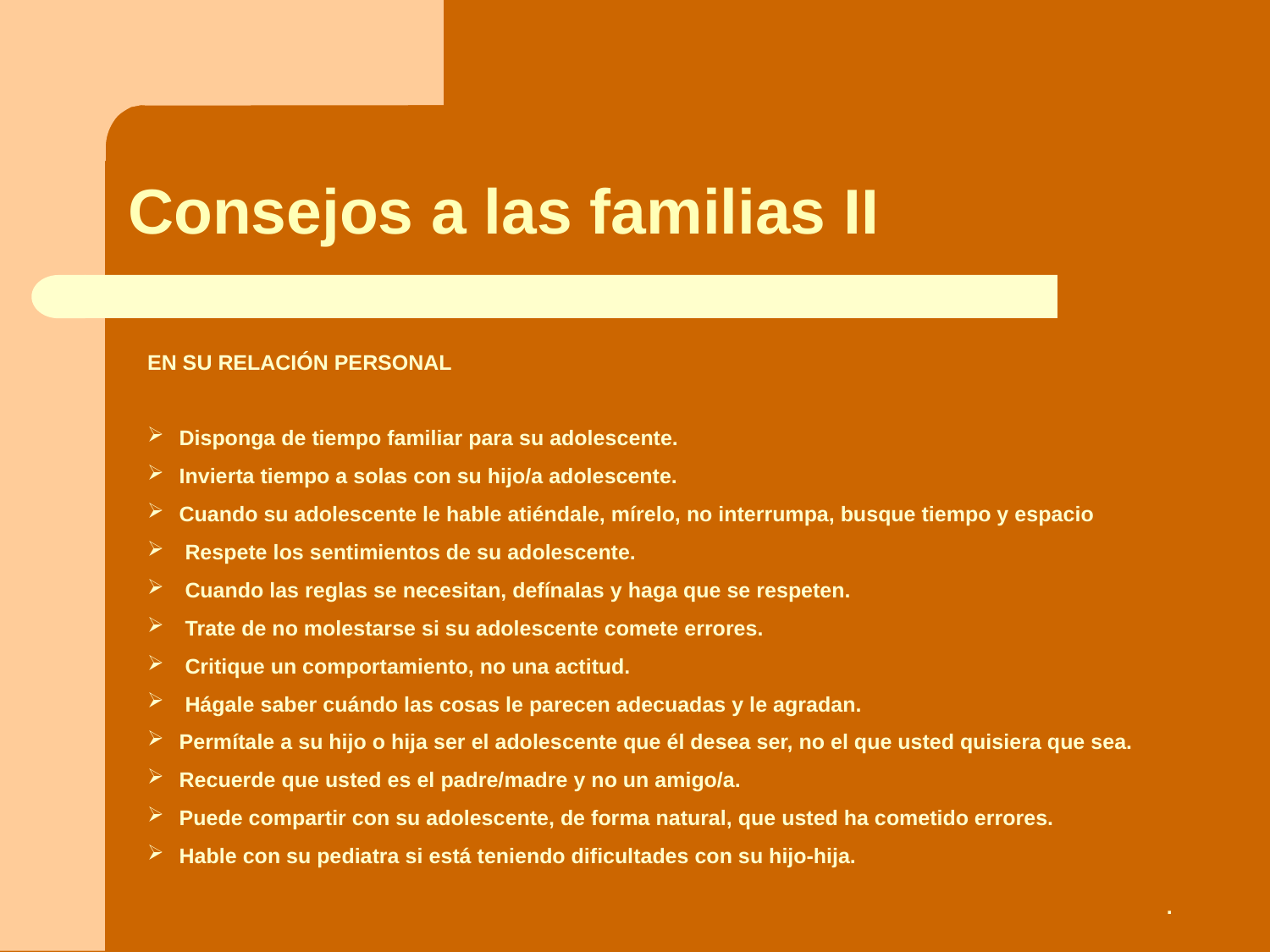

Consejos a las familias II

EN SU RELACIÓN PERSONAL

Disponga de tiempo familiar para su adolescente.
Invierta tiempo a solas con su hijo/a adolescente.
Cuando su adolescente le hable atiéndale, mírelo, no interrumpa, busque tiempo y espacio
 Respete los sentimientos de su adolescente.
 Cuando las reglas se necesitan, defínalas y haga que se respeten.
 Trate de no molestarse si su adolescente comete errores.
 Critique un comportamiento, no una actitud.
 Hágale saber cuándo las cosas le parecen adecuadas y le agradan.
Permítale a su hijo o hija ser el adolescente que él desea ser, no el que usted quisiera que sea.
Recuerde que usted es el padre/madre y no un amigo/a.
Puede compartir con su adolescente, de forma natural, que usted ha cometido errores.
Hable con su pediatra si está teniendo dificultades con su hijo-hija.

.